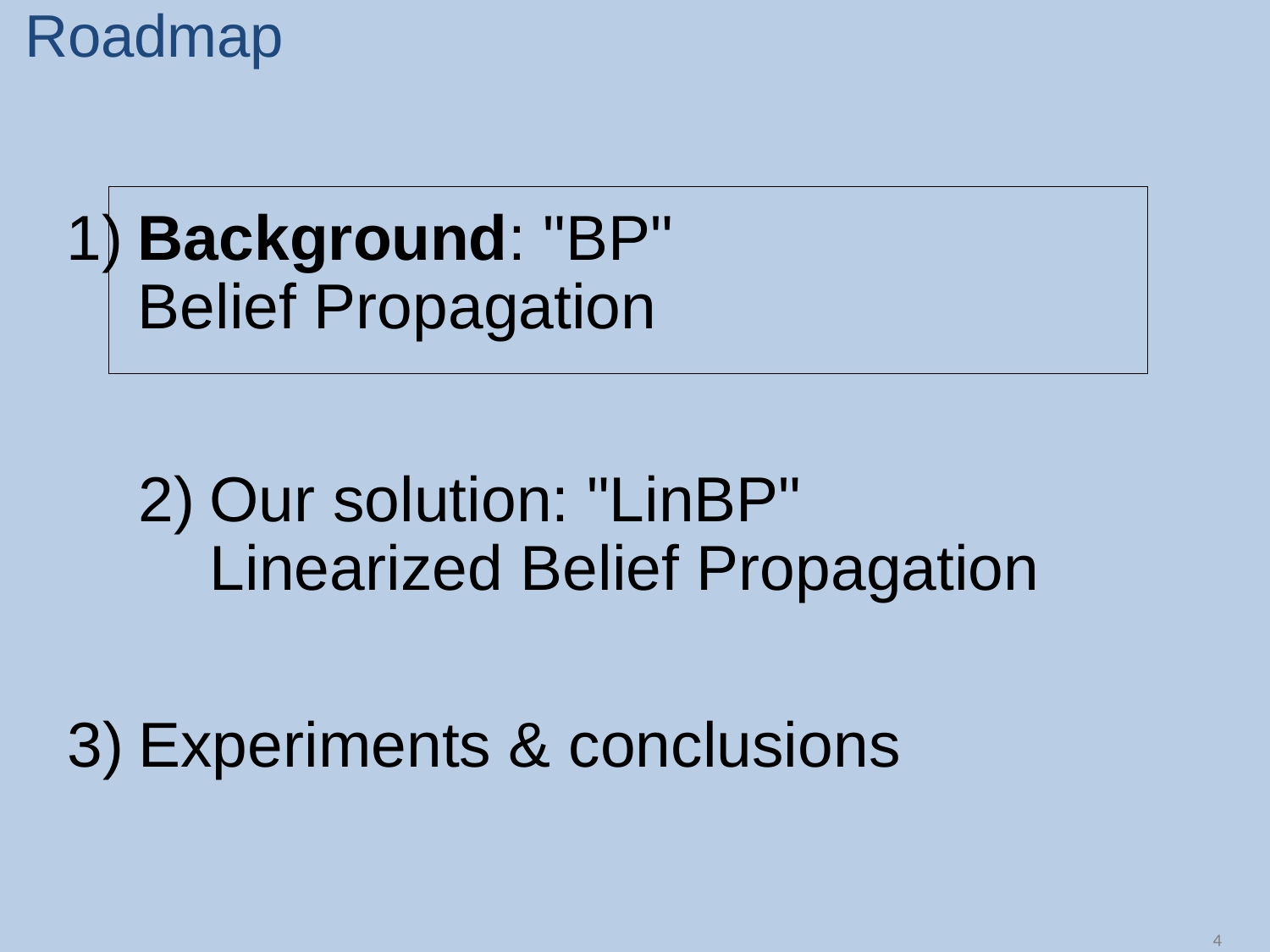

# Roadmap

1)	Background: "BP"
Belief Propagation
2)	Our solution: "LinBP"
Linearized Belief Propagation
3)	Experiments & conclusions